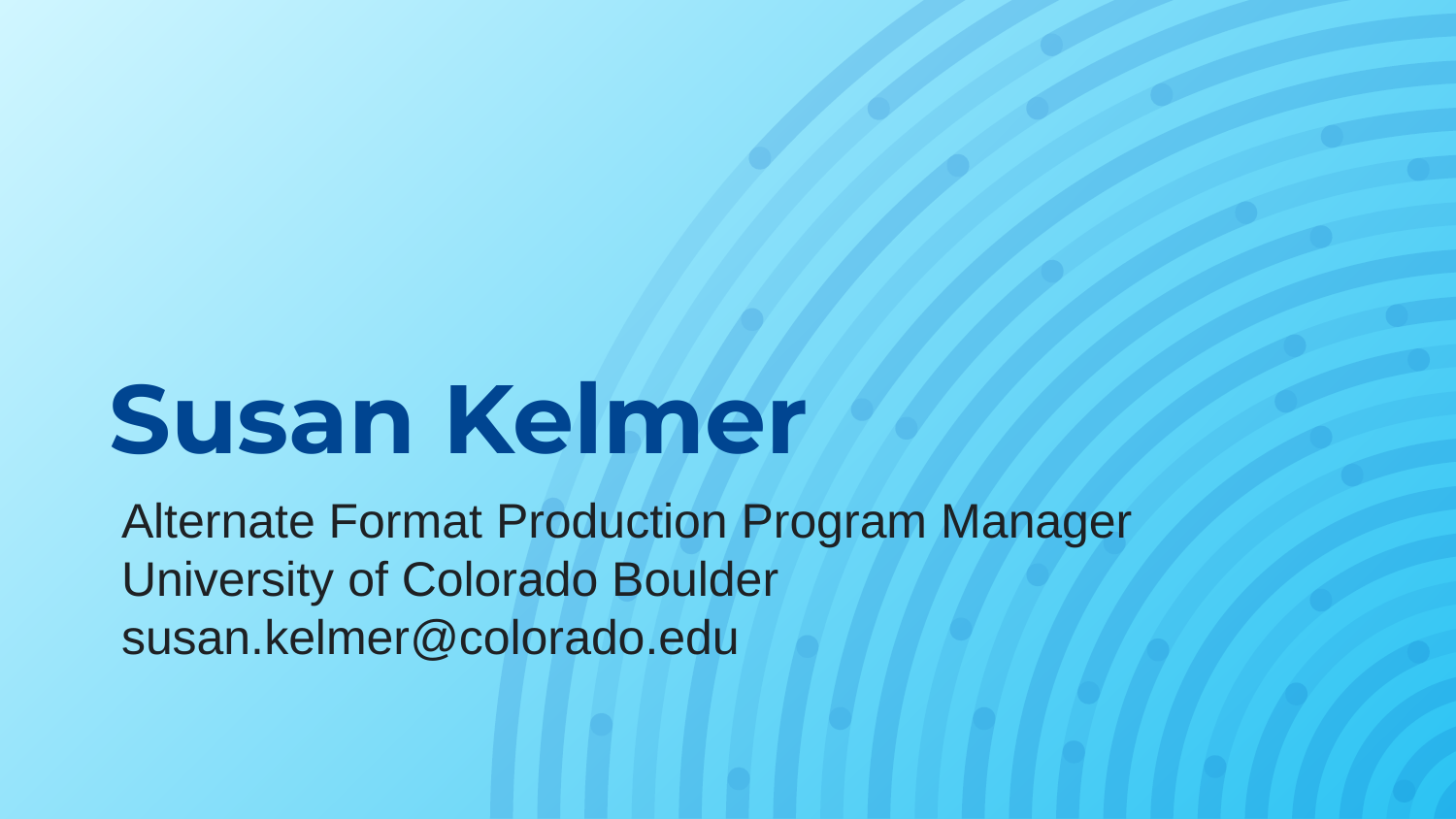

# Susan Kelmer
Alternate Format Production Program Manager
University of Colorado Boulder
susan.kelmer@colorado.edu